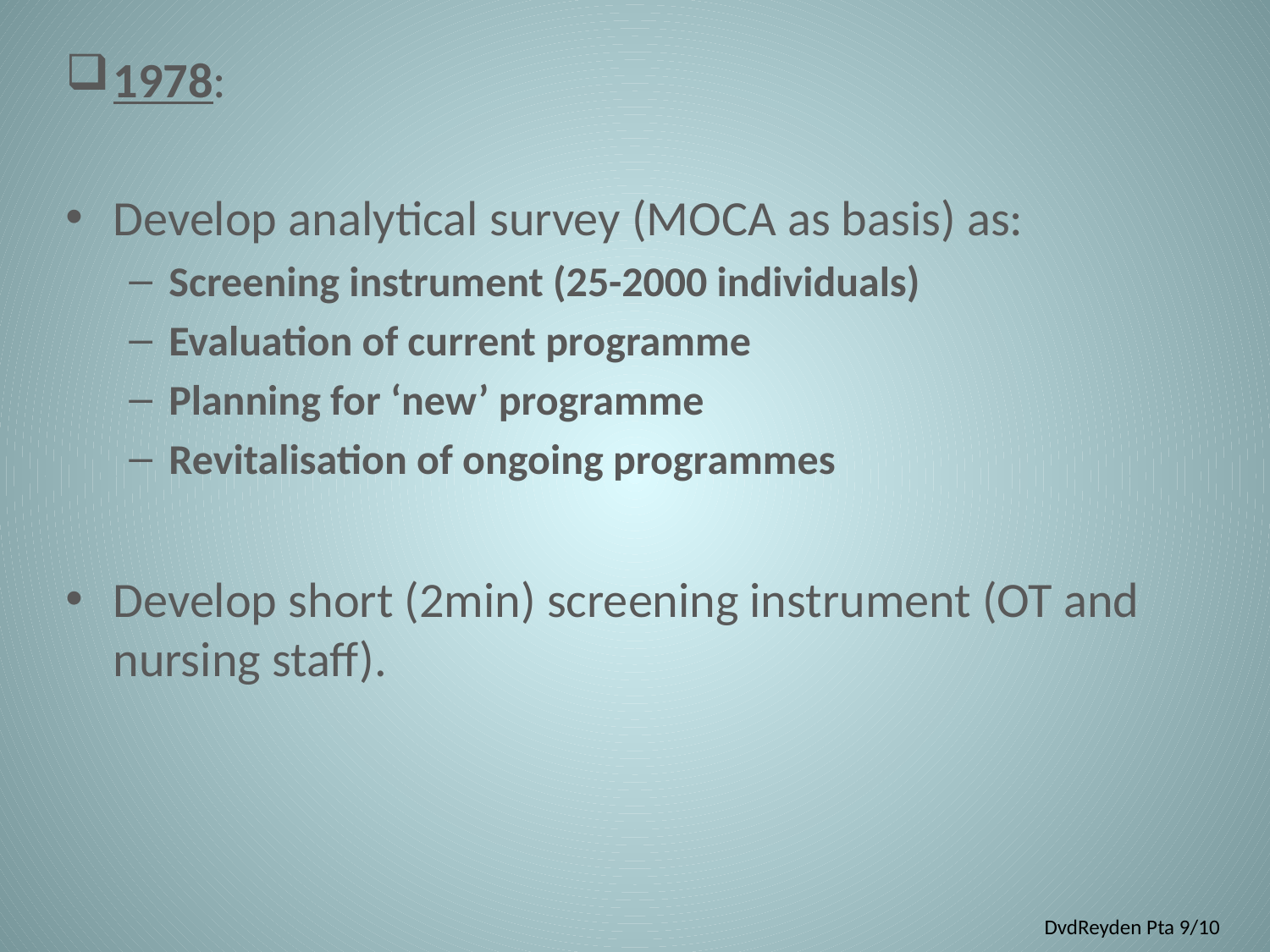

1978:

Develop analytical survey (MOCA as basis) as:
Screening instrument (25-2000 individuals)
Evaluation of current programme
Planning for ‘new’ programme
Revitalisation of ongoing programmes

Develop short (2min) screening instrument (OT and nursing staff).
DvdReyden Pta 9/10